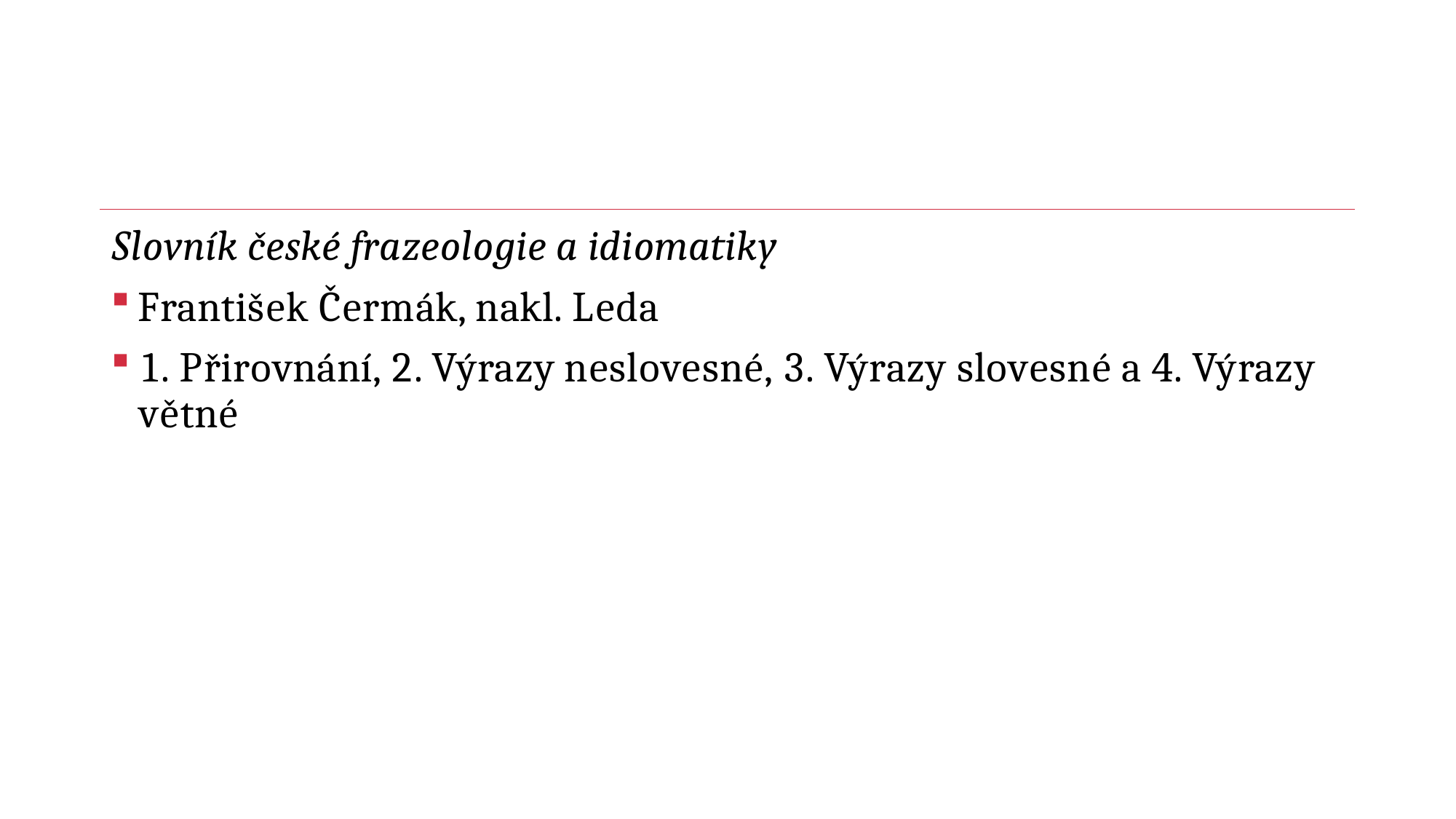

#
Slovník české frazeologie a idiomatiky
František Čermák, nakl. Leda
1. Přirovnání, 2. Výrazy neslovesné, 3. Výrazy slovesné a 4. Výrazy větné